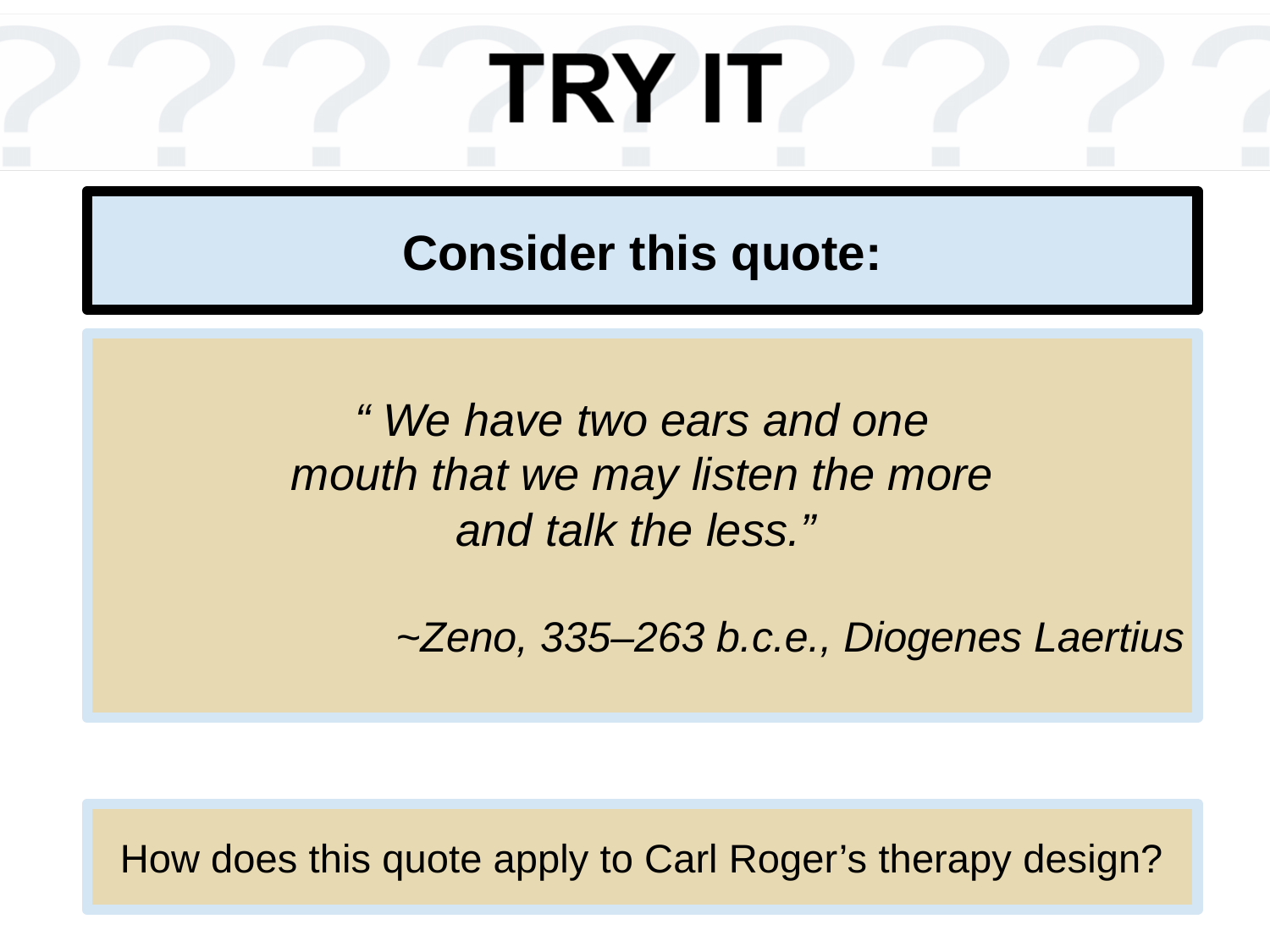

# Consider this quote:
“ We have two ears and one
mouth that we may listen the more
and talk the less.”

~Zeno, 335–263 b.c.e., Diogenes Laertius
How does this quote apply to Carl Roger’s therapy design?